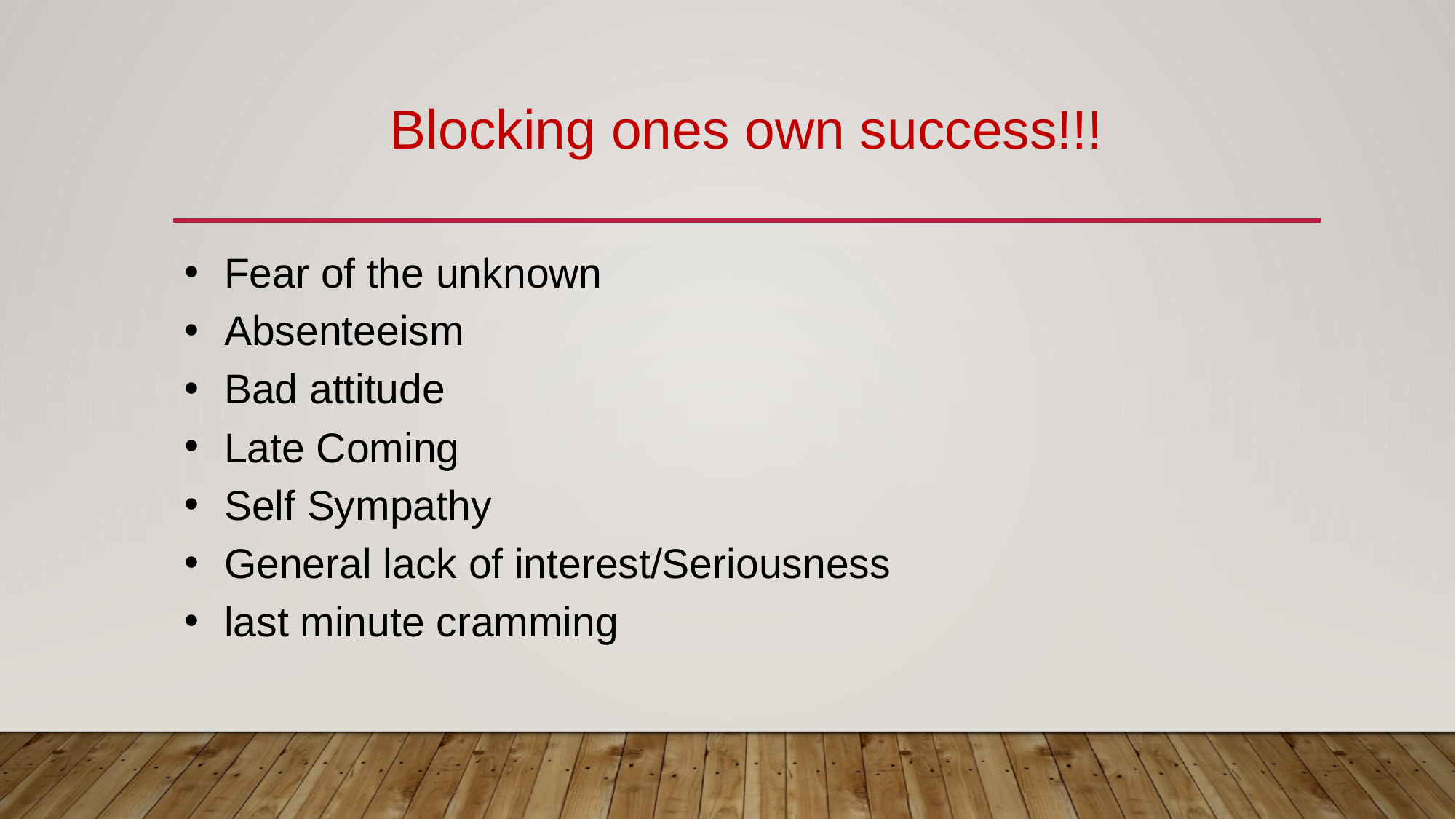

# Blocking ones own success!!!
Fear of the unknown
Absenteeism
Bad attitude
Late Coming
Self Sympathy
General lack of interest/Seriousness
last minute cramming